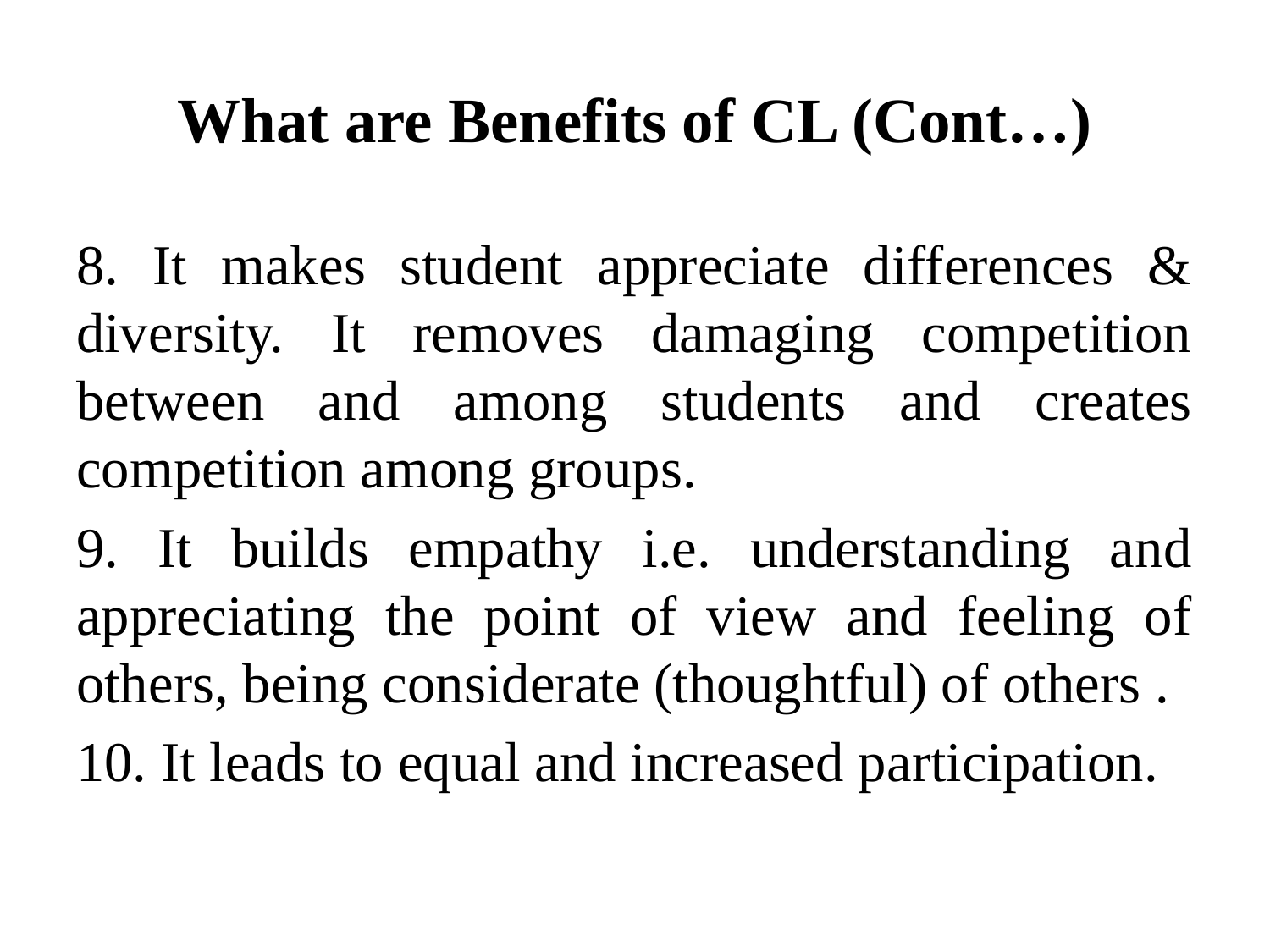

# What are Benefits of CL (Cont…)
8. It makes student appreciate differences & diversity. It removes damaging competition between and among students and creates competition among groups.
9. It builds empathy i.e. understanding and appreciating the point of view and feeling of others, being considerate (thoughtful) of others .
10. It leads to equal and increased participation.